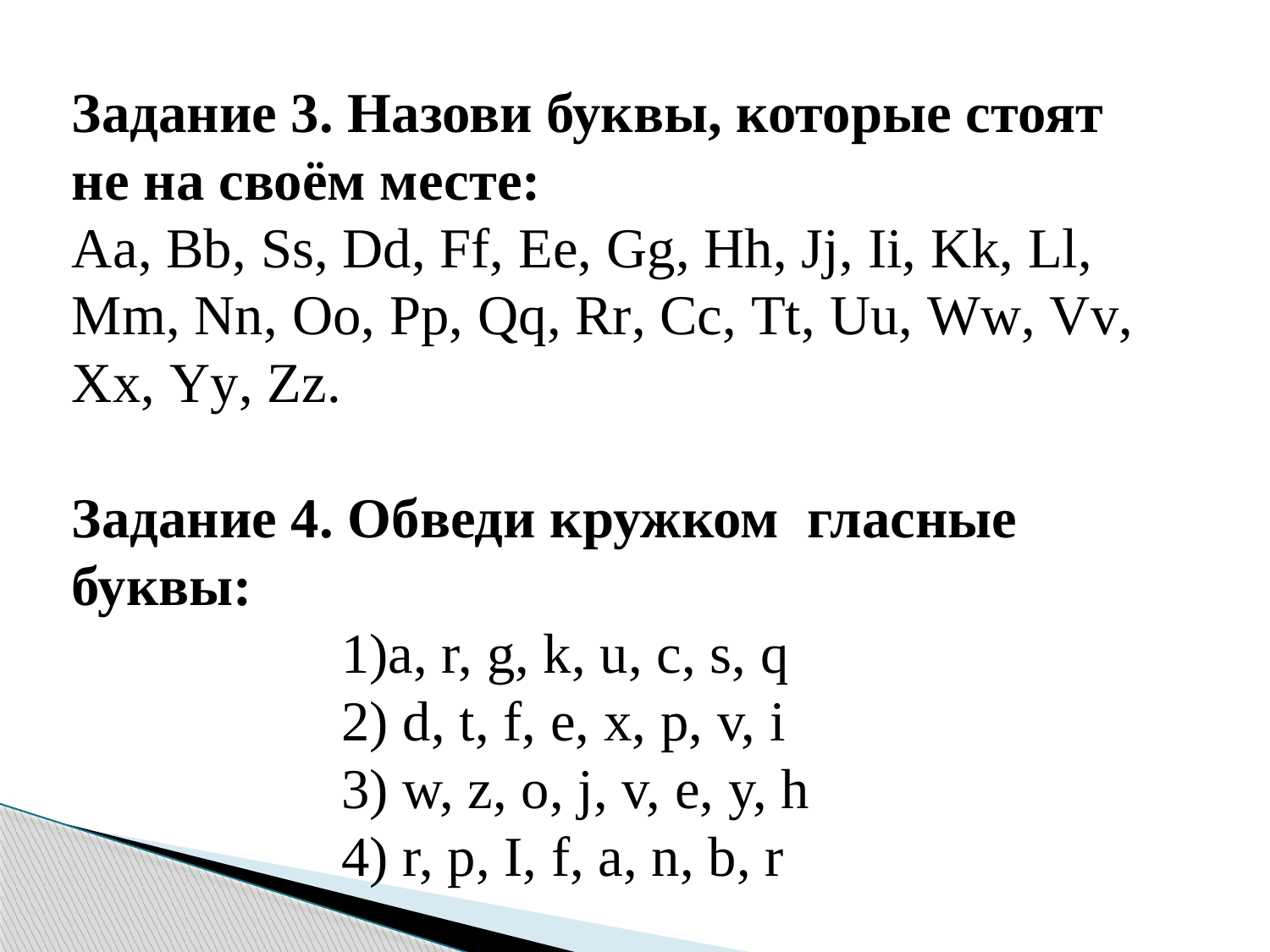

Задание 3. Назови буквы, которые стоят не на своём месте:
Aa, Bb, Ss, Dd, Ff, Ee, Gg, Hh, Jj, Ii, Kk, Ll, Mm, Nn, Oo, Pp, Qq, Rr, Cc, Tt, Uu, Ww, Vv, Xx, Yy, Zz.

Задание 4. Обведи кружком  гласные буквы:
                   1)a, r, g, k, u, c, s, q
                   2) d, t, f, e, x, p, v, i
                   3) w, z, o, j, v, e, y, h
                   4) r, p, I, f, a, n, b, r